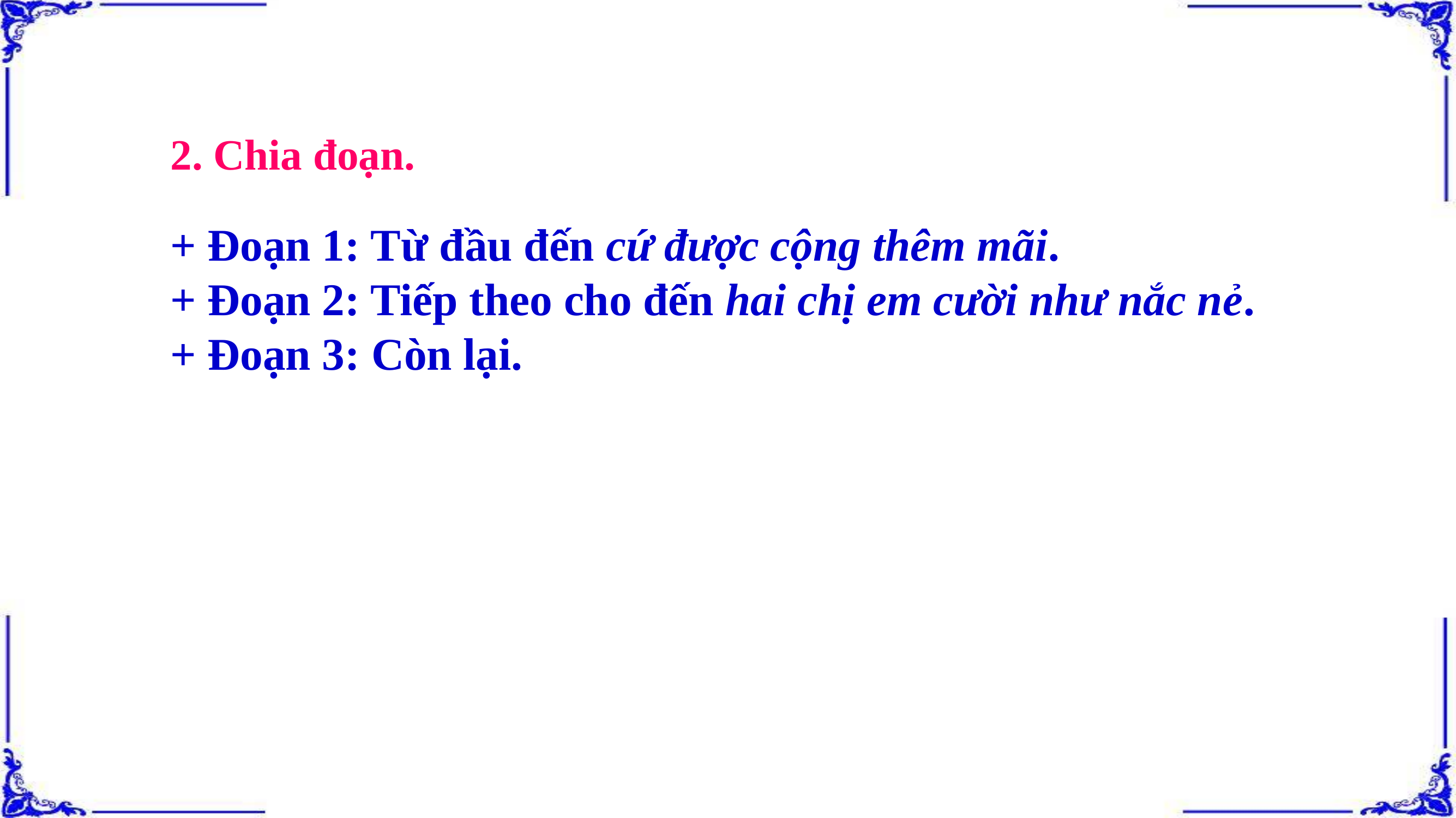

2. Chia đoạn.
+ Đoạn 1: Từ đầu đến cứ được cộng thêm mãi.
+ Đoạn 2: Tiếp theo cho đến hai chị em cười như nắc nẻ.
+ Đoạn 3: Còn lại.